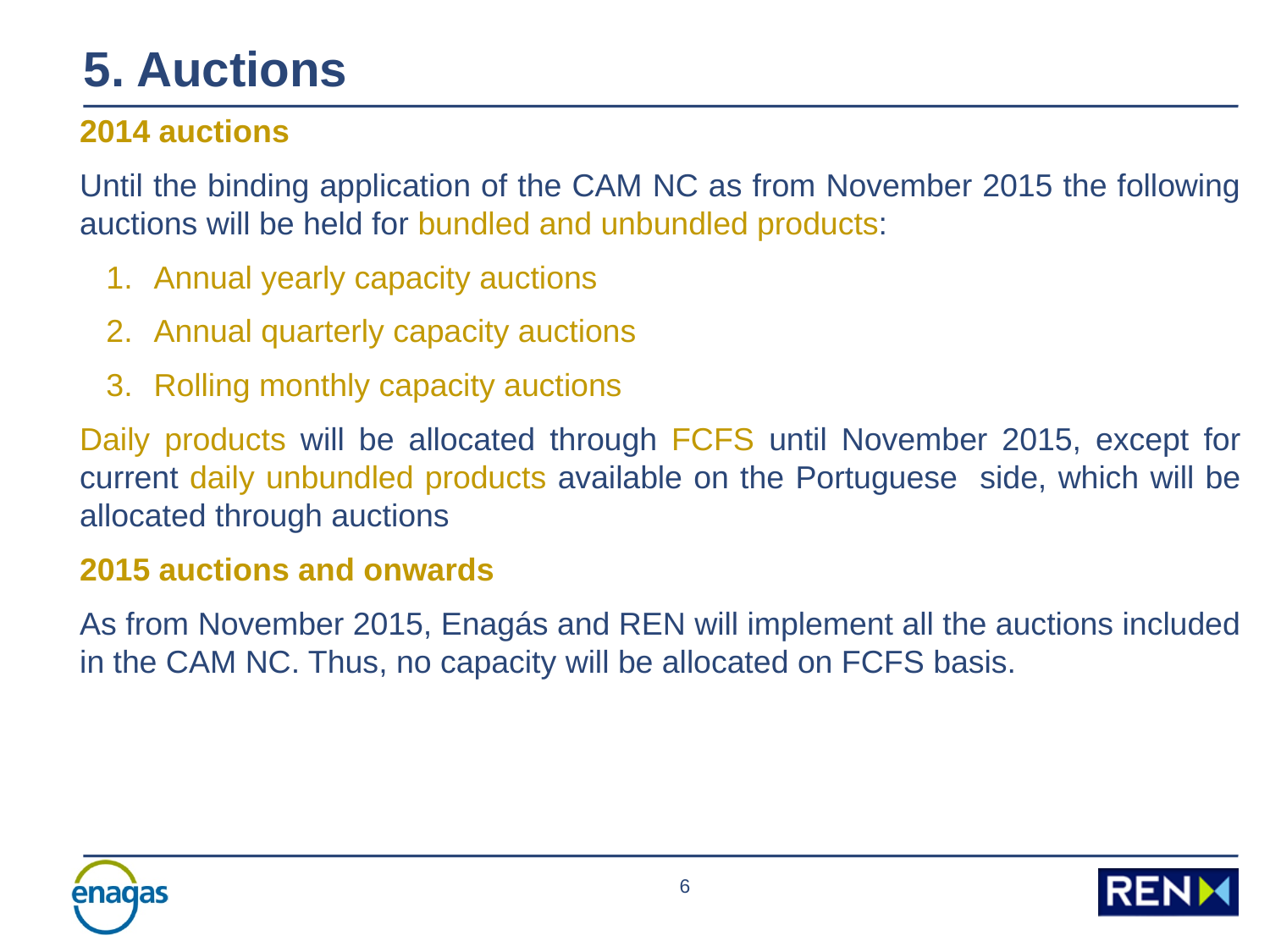

5. Auctions
2014 auctions
Until the binding application of the CAM NC as from November 2015 the following auctions will be held for bundled and unbundled products:
Annual yearly capacity auctions
Annual quarterly capacity auctions
Rolling monthly capacity auctions
Daily products will be allocated through FCFS until November 2015, except for current daily unbundled products available on the Portuguese  side, which will be allocated through auctions
2015 auctions and onwards
As from November 2015, Enagás and REN will implement all the auctions included in the CAM NC. Thus, no capacity will be allocated on FCFS basis.